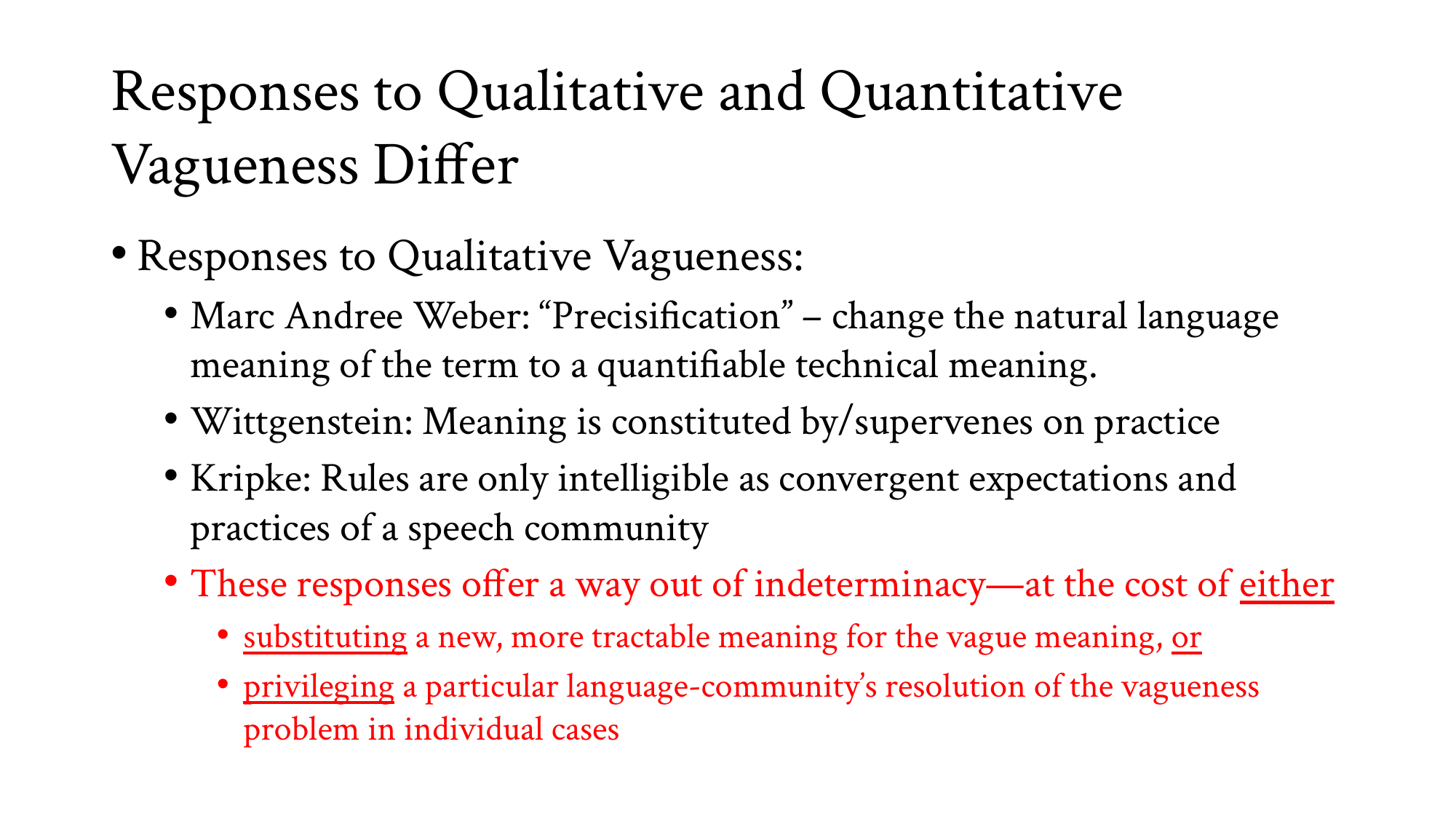

# Responses to Qualitative and Quantitative Vagueness Differ
Responses to Qualitative Vagueness:
Marc Andree Weber: “Precisification” – change the natural language meaning of the term to a quantifiable technical meaning.
Wittgenstein: Meaning is constituted by/supervenes on practice
Kripke: Rules are only intelligible as convergent expectations and practices of a speech community
These responses offer a way out of indeterminacy—at the cost of either
substituting a new, more tractable meaning for the vague meaning, or
privileging a particular language-community’s resolution of the vagueness problem in individual cases